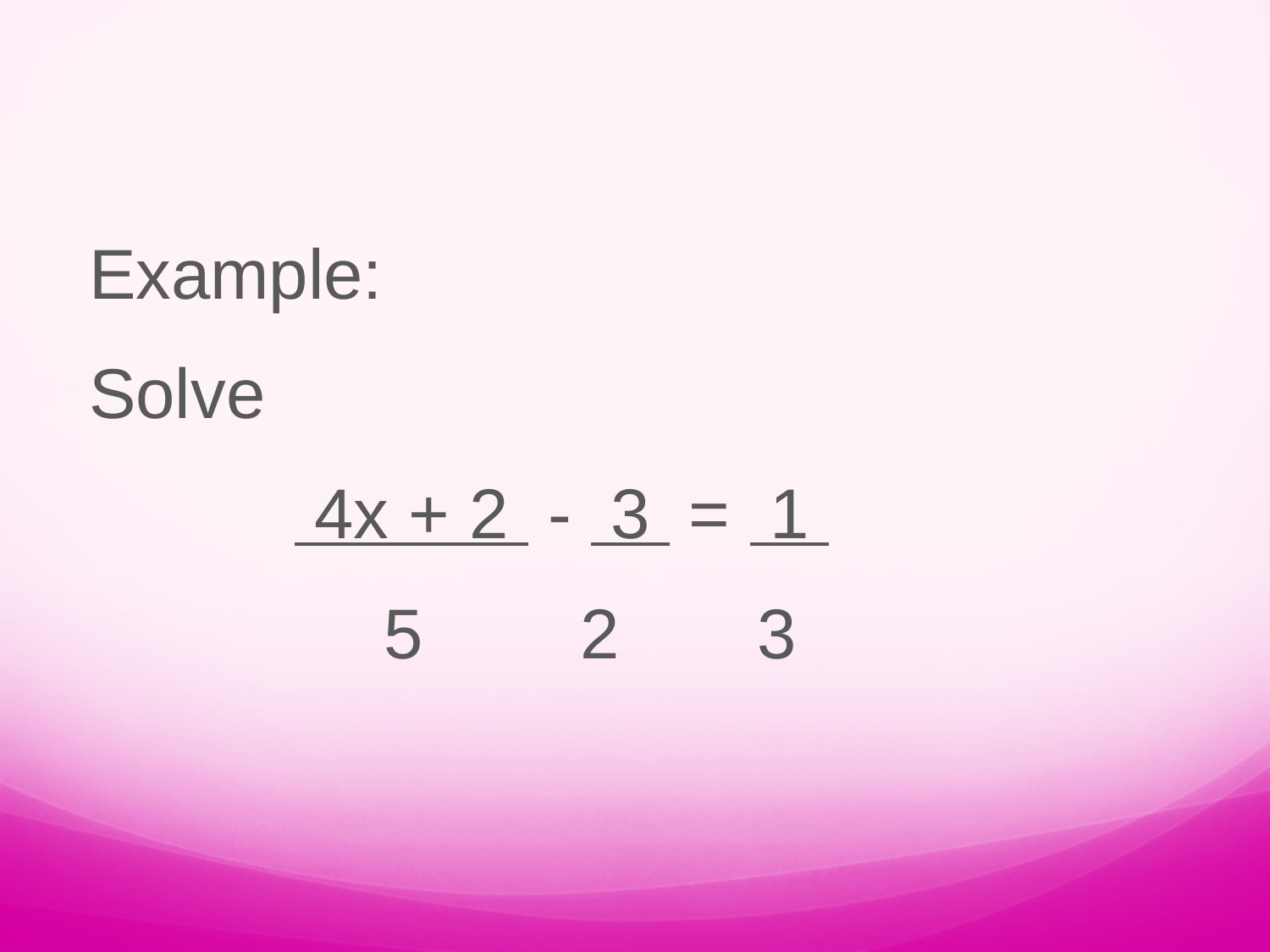

Example:
Solve
	     4x + 2  -  3  =  1
               5        2       3